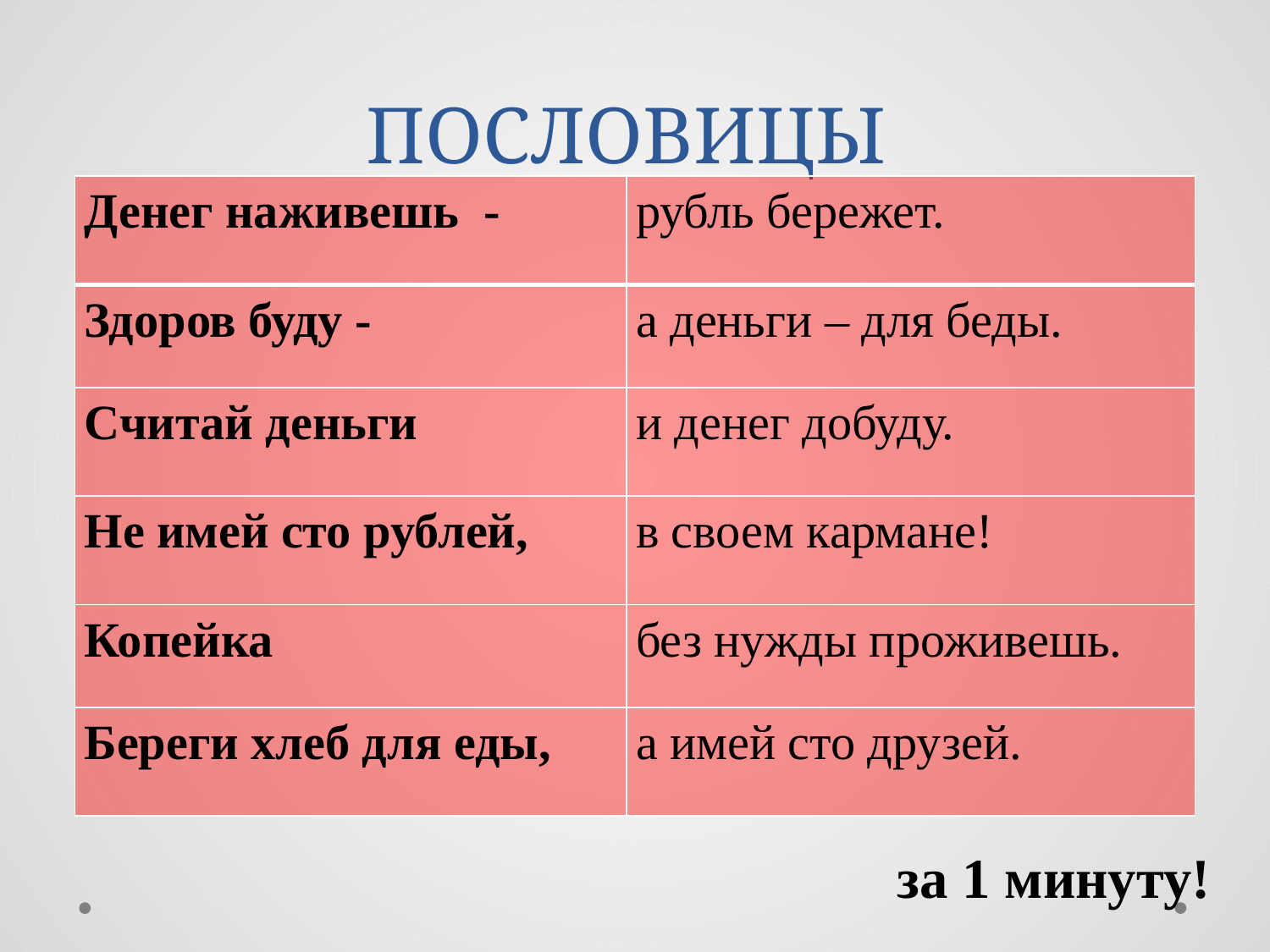

# ПОСЛОВИЦЫ
| Денег наживешь - | рубль бережет. |
| --- | --- |
| Здоров буду - | а деньги – для беды. |
| Считай деньги | и денег добуду. |
| Не имей сто рублей, | в своем кармане! |
| Копейка | без нужды проживешь. |
| Береги хлеб для еды, | а имей сто друзей. |
за 1 минуту!